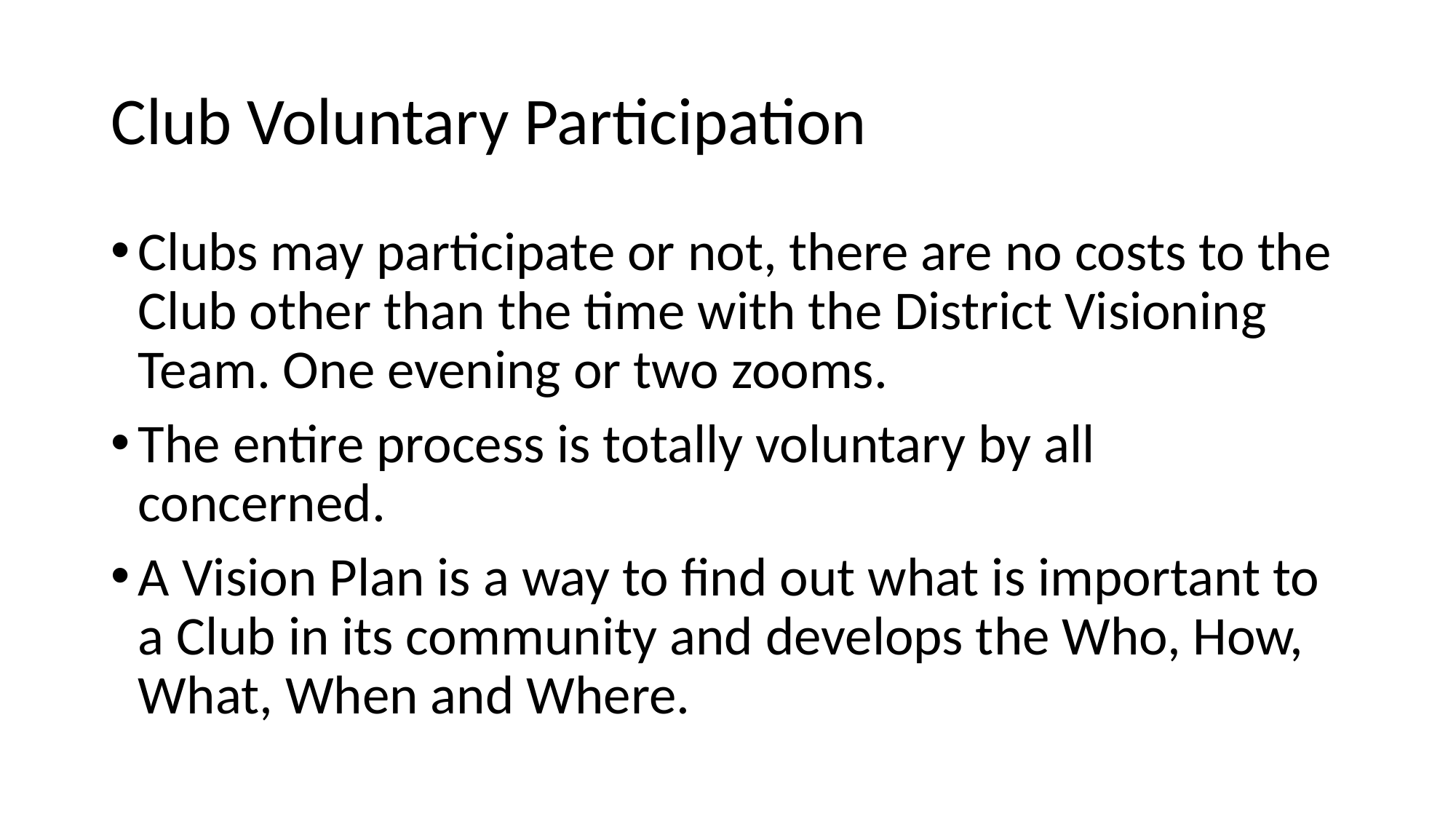

# Club Voluntary Participation
Clubs may participate or not, there are no costs to the Club other than the time with the District Visioning Team. One evening or two zooms.
The entire process is totally voluntary by all concerned.
A Vision Plan is a way to find out what is important to a Club in its community and develops the Who, How, What, When and Where.